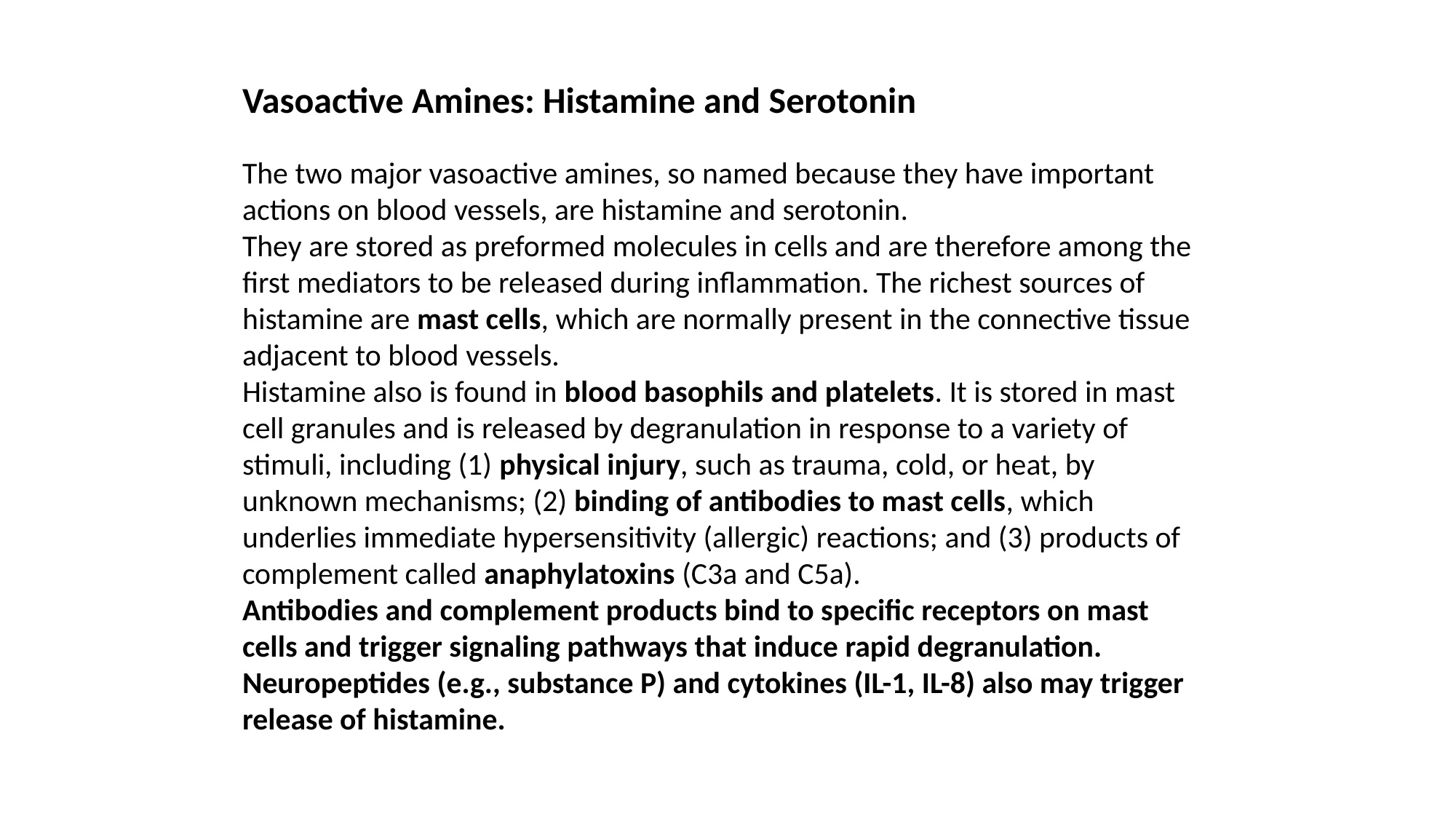

Vasoactive Amines: Histamine and Serotonin

The two major vasoactive amines, so named because they have important actions on blood vessels, are histamine and serotonin.
They are stored as preformed molecules in cells and are therefore among the first mediators to be released during inflammation. The richest sources of histamine are mast cells, which are normally present in the connective tissue adjacent to blood vessels.
Histamine also is found in blood basophils and platelets. It is stored in mast cell granules and is released by degranulation in response to a variety of stimuli, including (1) physical injury, such as trauma, cold, or heat, by unknown mechanisms; (2) binding of antibodies to mast cells, which underlies immediate hypersensitivity (allergic) reactions; and (3) products of complement called anaphylatoxins (C3a and C5a).
Antibodies and complement products bind to specific receptors on mast cells and trigger signaling pathways that induce rapid degranulation. Neuropeptides (e.g., substance P) and cytokines (IL-1, IL-8) also may trigger release of histamine.